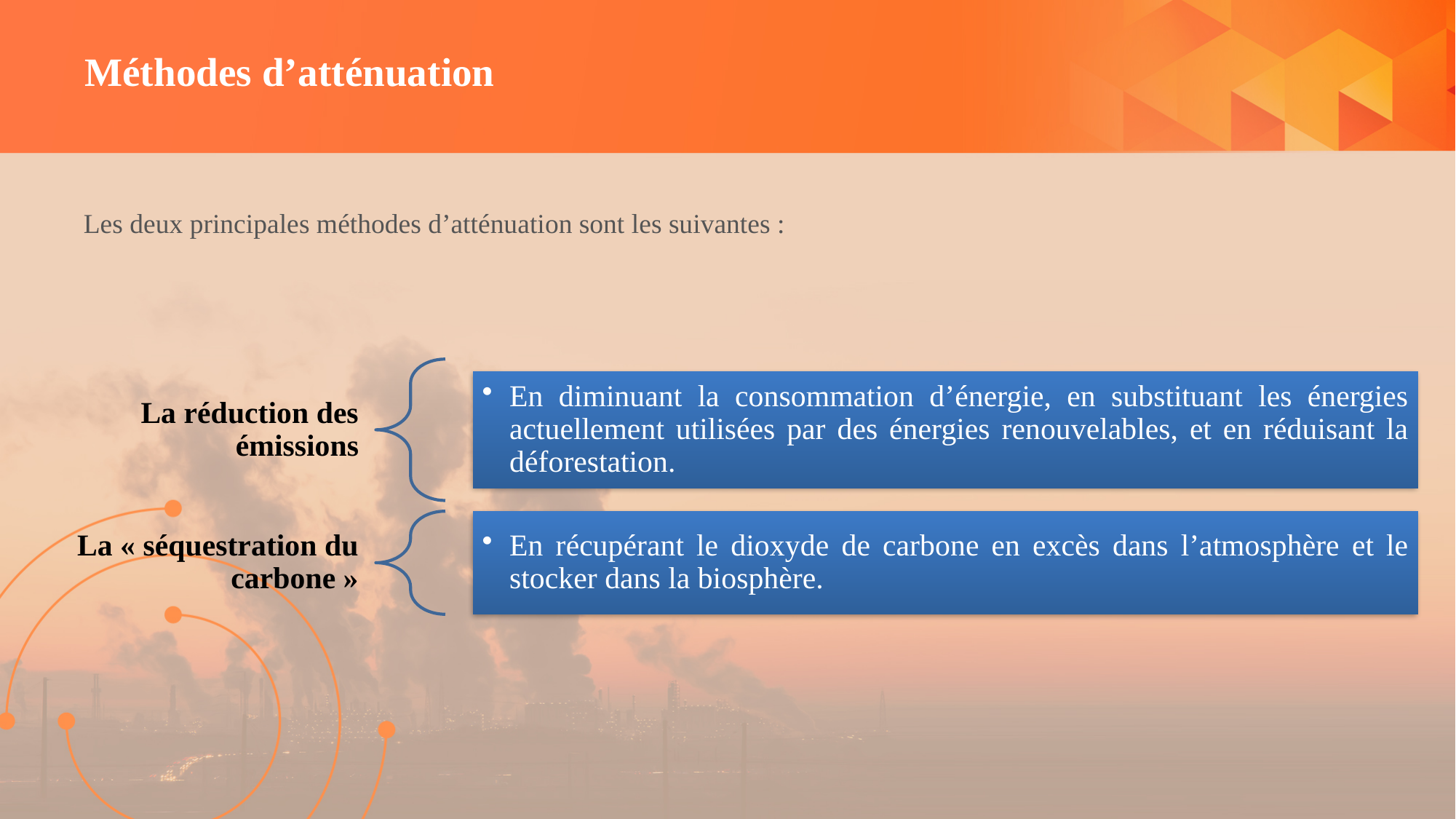

# Méthodes d’atténuation
La réduction des émissions
En diminuant la consommation d’énergie, en substituant les énergies actuellement utilisées par des énergies renouvelables, et en réduisant la déforestation.
La « séquestration du carbone »
En récupérant le dioxyde de carbone en excès dans l’atmosphère et le stocker dans la biosphère.
Les deux principales méthodes d’atténuation sont les suivantes :